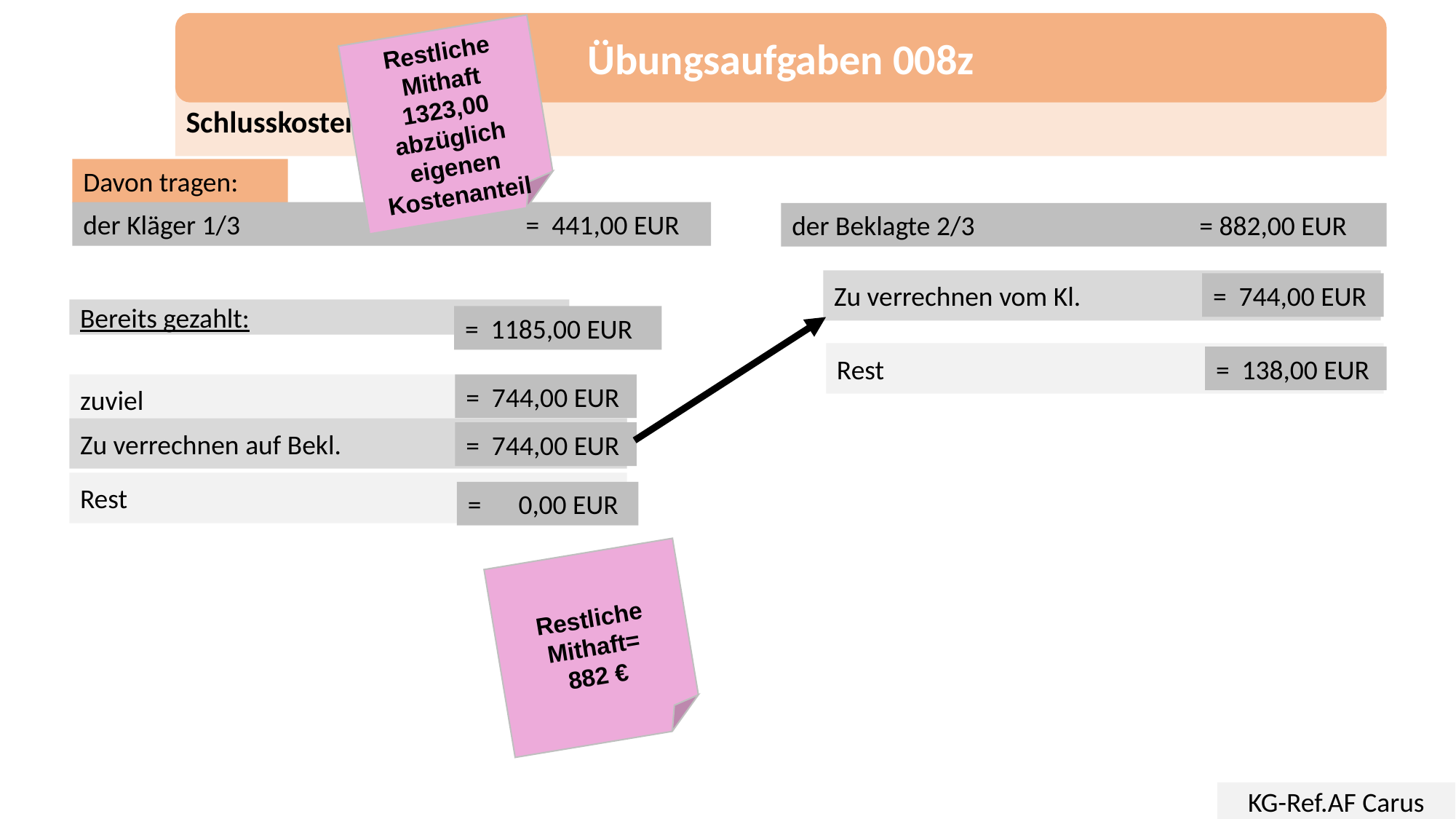

Übungsaufgaben 008z

Restliche Mithaft
1323,00 abzüglich eigenen Kostenanteil

Schlusskostenrechnung
Davon tragen:
der Kläger 1/3			 =  441,00 EUR
der Beklagte 2/3		             = 882,00 EUR
Zu verrechnen vom Kl.
=  744,00 EUR
Bereits gezahlt:
=  1185,00 EUR
Rest
=  138,00 EUR
=  744,00 EUR
zuviel
Zu verrechnen auf Bekl.
=  744,00 EUR
Rest
=      0,00 EUR

Restliche Mithaft=
882 €

KG-Ref.AF Carus